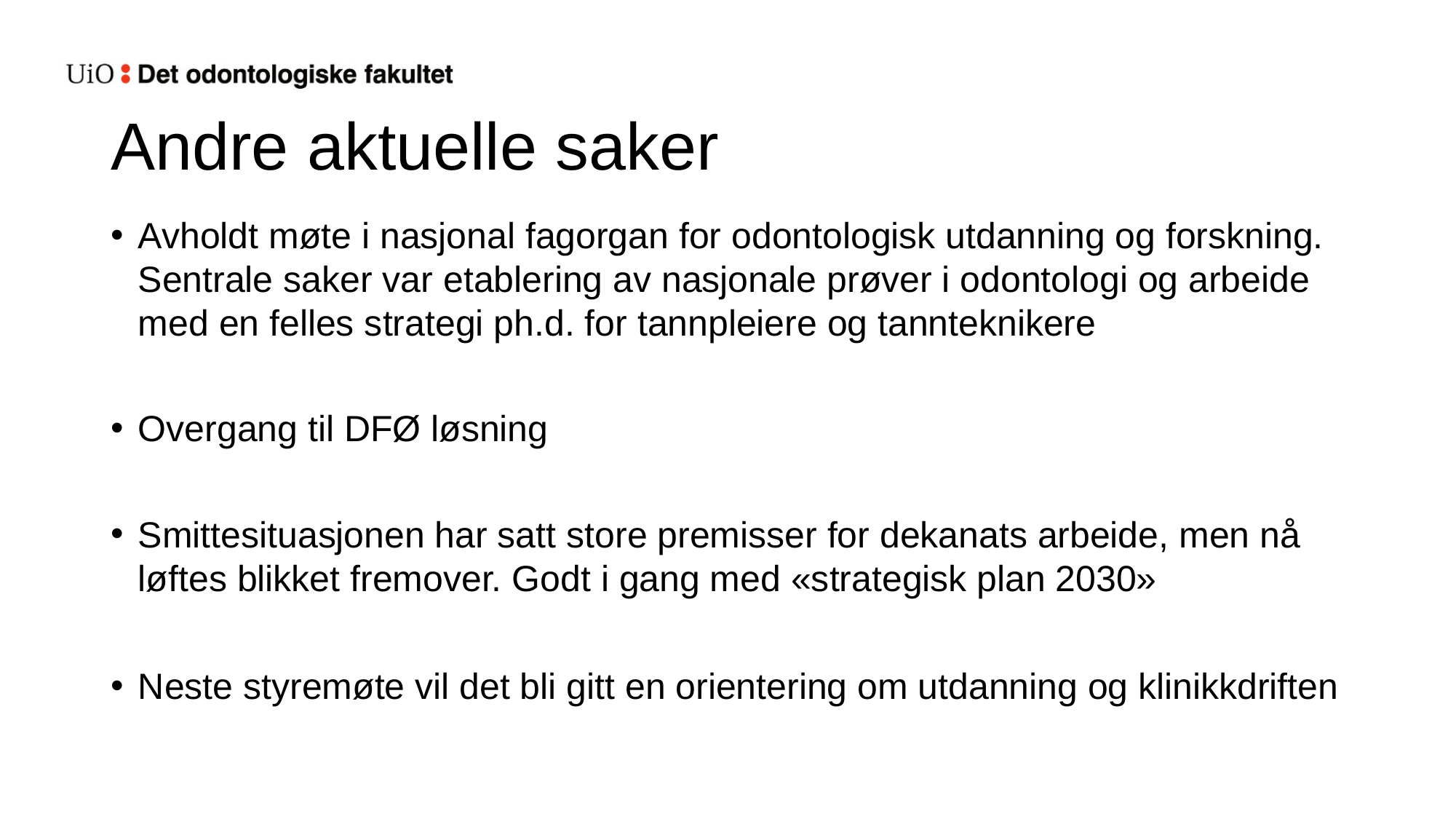

# Andre aktuelle saker
Avholdt møte i nasjonal fagorgan for odontologisk utdanning og forskning. Sentrale saker var etablering av nasjonale prøver i odontologi og arbeide med en felles strategi ph.d. for tannpleiere og tannteknikere

Overgang til DFØ løsning

Smittesituasjonen har satt store premisser for dekanats arbeide, men nå løftes blikket fremover. Godt i gang med «strategisk plan 2030»

Neste styremøte vil det bli gitt en orientering om utdanning og klinikkdriften